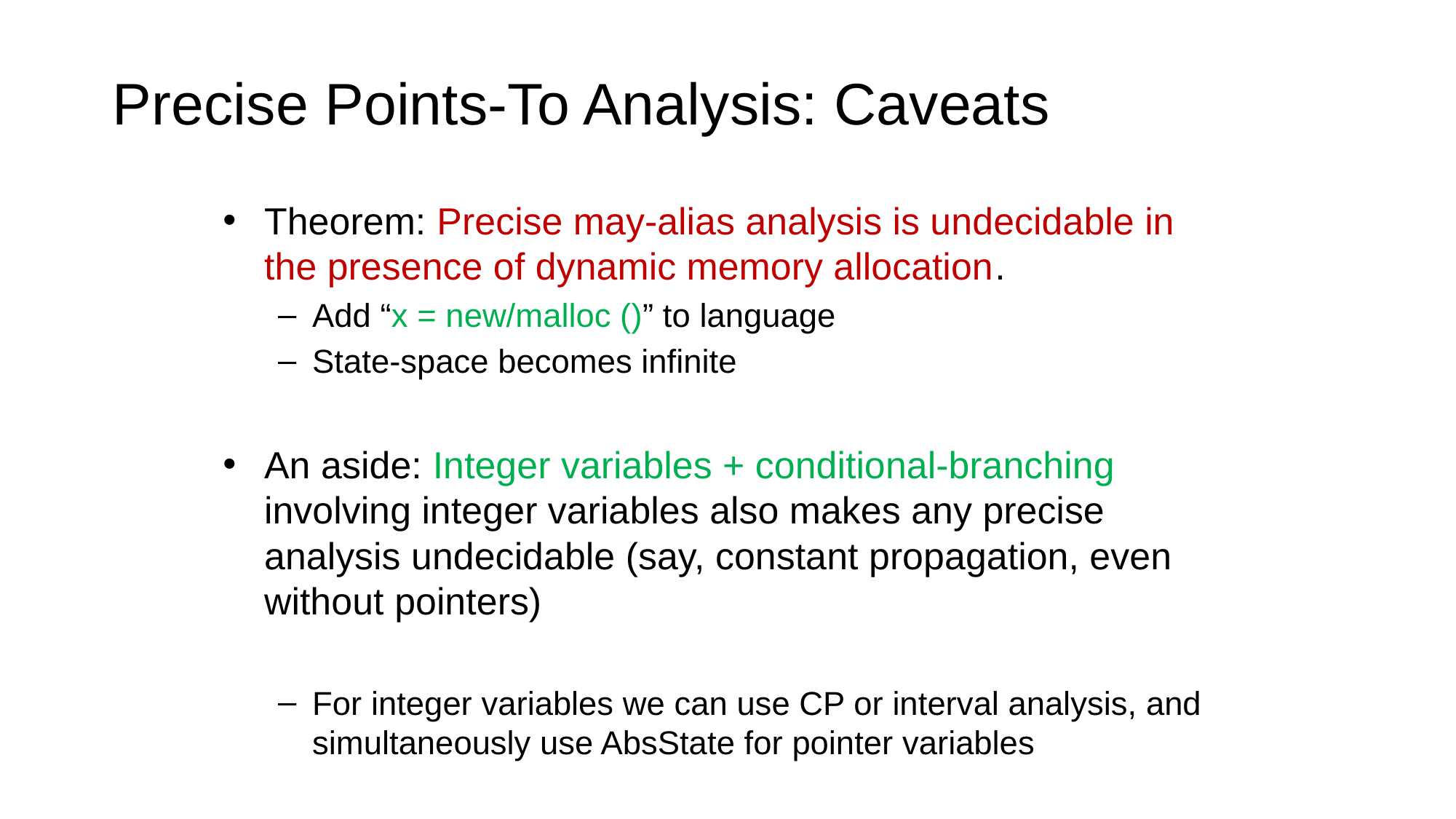

# Precise Points-To Analysis: Caveats
Theorem: Precise may-alias analysis is undecidable in the presence of dynamic memory allocation.
Add “x = new/malloc ()” to language
State-space becomes infinite

An aside: Integer variables + conditional-branching involving integer variables also makes any precise analysis undecidable (say, constant propagation, even without pointers)

For integer variables we can use CP or interval analysis, and simultaneously use AbsState for pointer variables